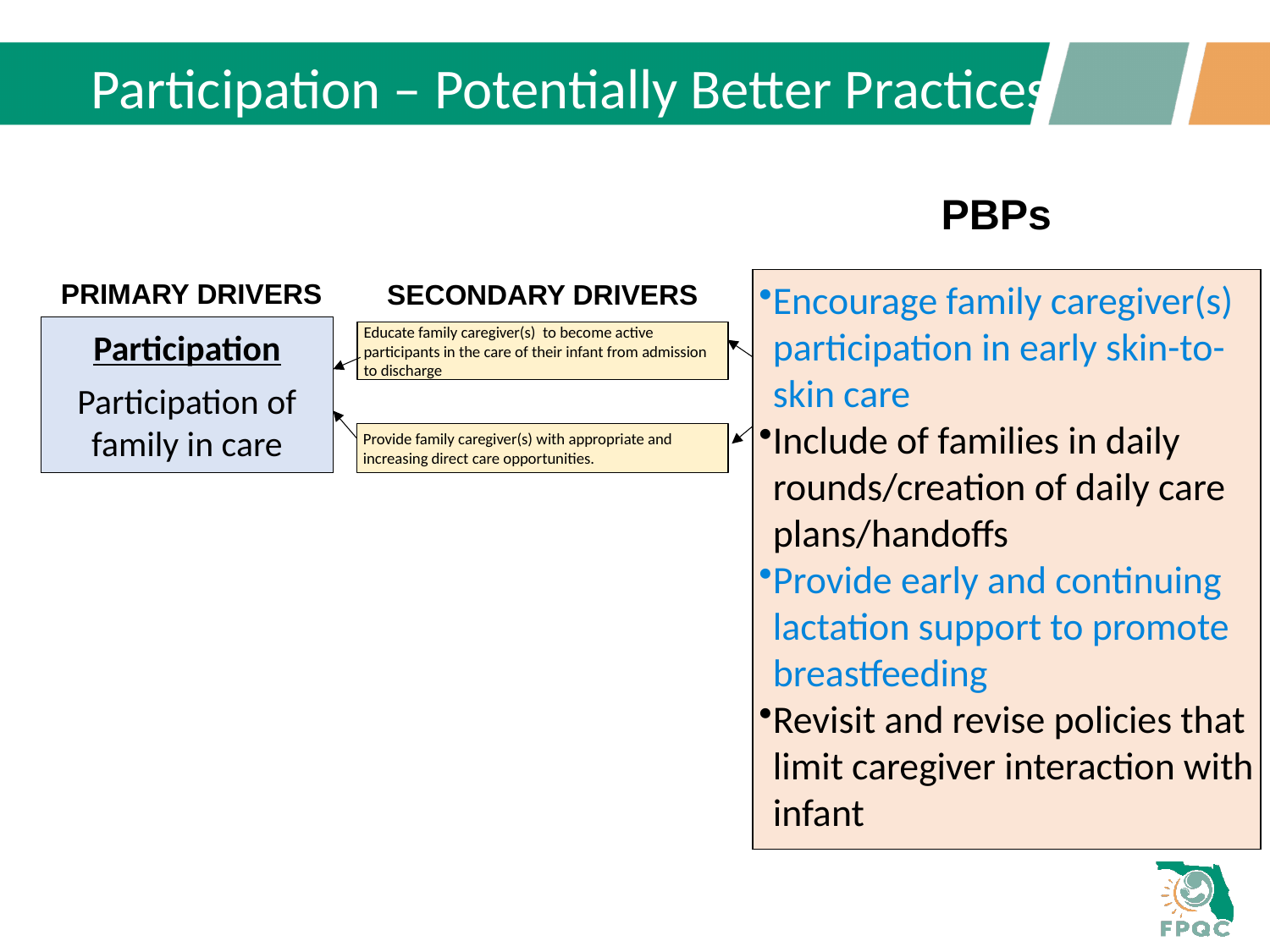

# Participation – Potentially Better Practices
PBPs
PRIMARY DRIVERS
Encourage family caregiver(s) participation in early skin-to-skin care
Include of families in daily rounds/creation of daily care plans/handoffs
Provide early and continuing lactation support to promote breastfeeding
Revisit and revise policies that limit caregiver interaction with infant
SECONDARY DRIVERS
Participation
Participation of family in care
Educate family caregiver(s)  to become active participants in the care of their infant from admission to discharge

Provide family caregiver(s) with appropriate and increasing direct care opportunities.